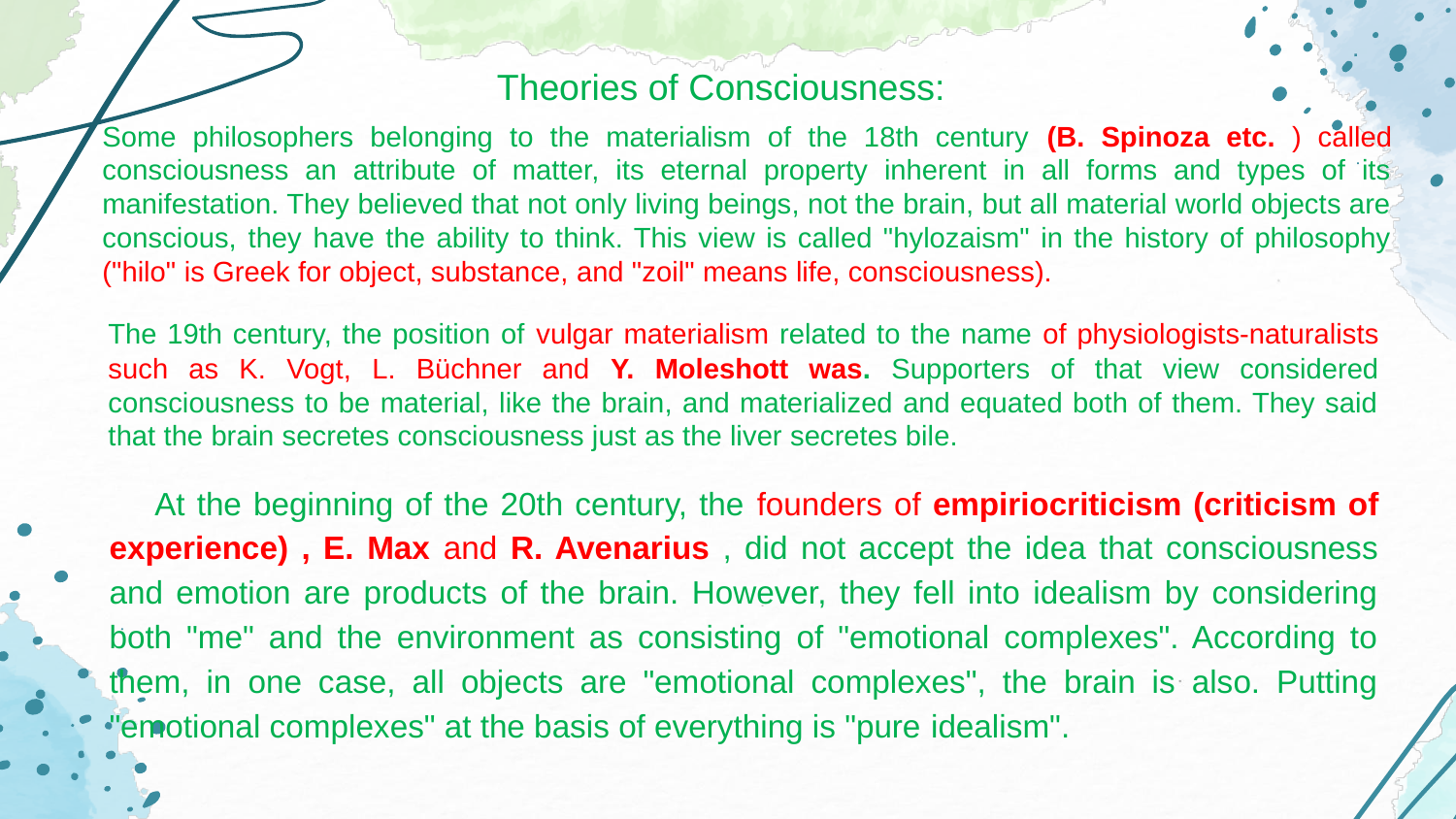

Theories of Consciousness:
# Some philosophers belonging to the materialism of the 18th century (B. Spinoza etc. ) called consciousness an attribute of matter, its eternal property inherent in all forms and types of its manifestation. They believed that not only living beings, not the brain, but all material world objects are conscious, they have the ability to think. This view is called "hylozaism" in the history of philosophy ("hilo" is Greek for object, substance, and "zoil" means life, consciousness).
The 19th century, the position of vulgar materialism related to the name of physiologists-naturalists such as K. Vogt, L. Büchner and Y. Moleshott was. Supporters of that view considered consciousness to be material, like the brain, and materialized and equated both of them. They said that the brain secretes consciousness just as the liver secretes bile.
At the beginning of the 20th century, the founders of empiriocriticism (criticism of experience) , E. Max and R. Avenarius , did not accept the idea that consciousness and emotion are products of the brain. However, they fell into idealism by considering both "me" and the environment as consisting of "emotional complexes". According to them, in one case, all objects are "emotional complexes", the brain is also. Putting "emotional complexes" at the basis of everything is "pure idealism".